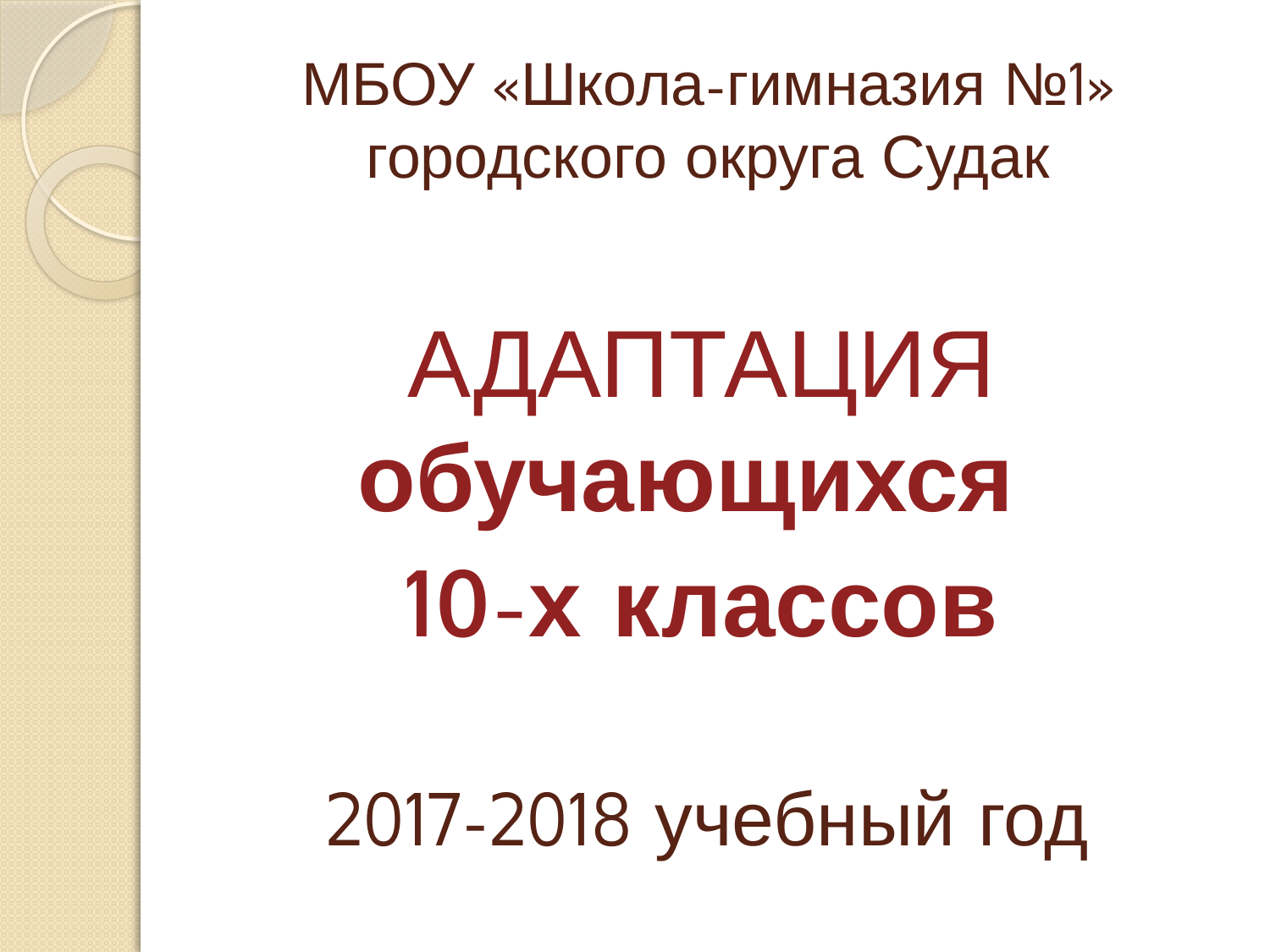

# МБОУ «Школа-гимназия №1» городского округа Судак
АДАПТАЦИЯ обучающихся
10-х классов
2017-2018 учебный год